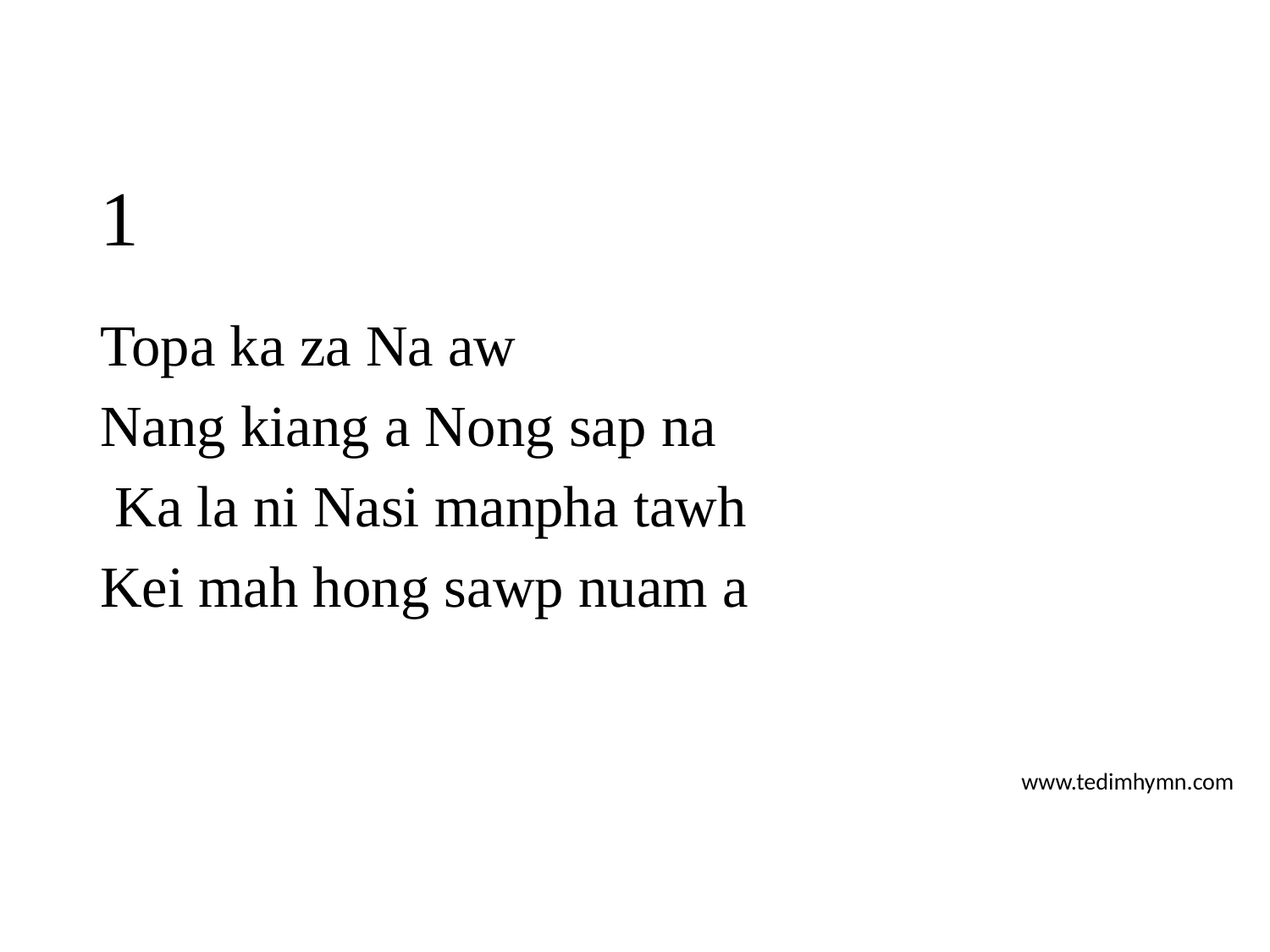

# 1
Topa ka za Na aw
Nang kiang a Nong sap na
 Ka la ni Nasi manpha tawh
Kei mah hong sawp nuam a
www.tedimhymn.com